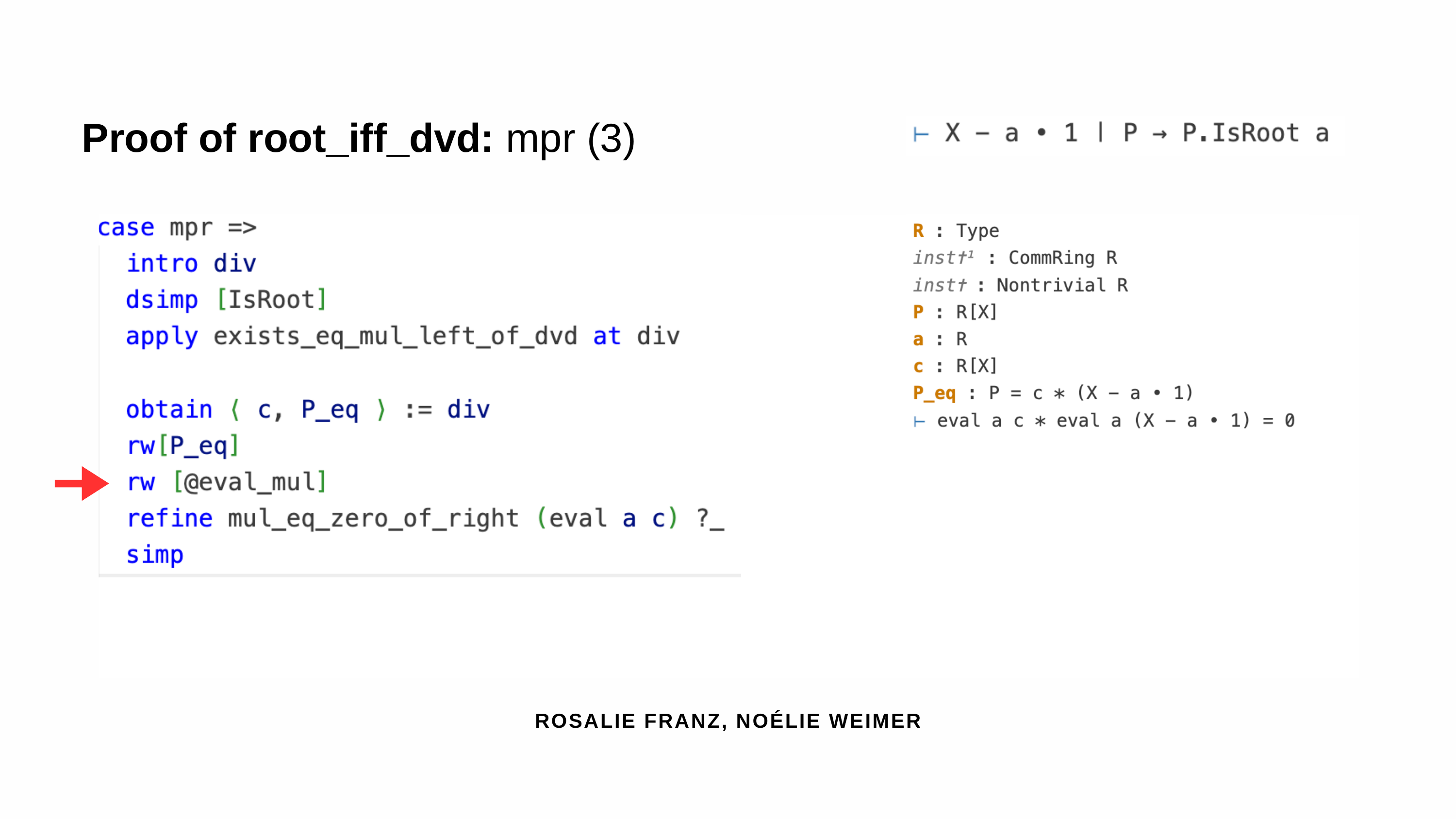

Proof of root_iff_dvd: mpr (3)

ROSALIE FRANZ, NOÉLIE WEIMER